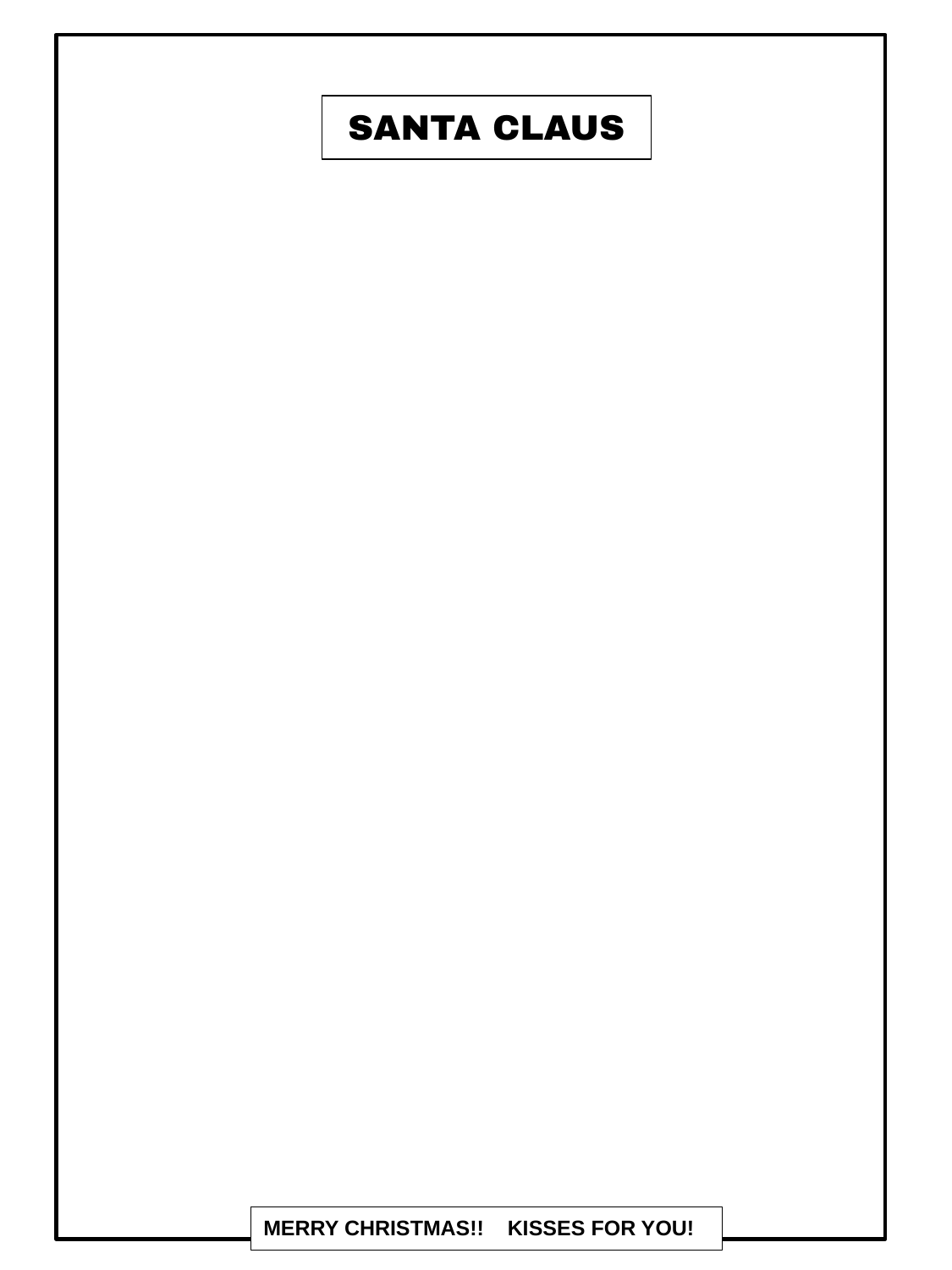

SANTA CLAUS
MERRY CHRISTMAS!!    KISSES FOR YOU!